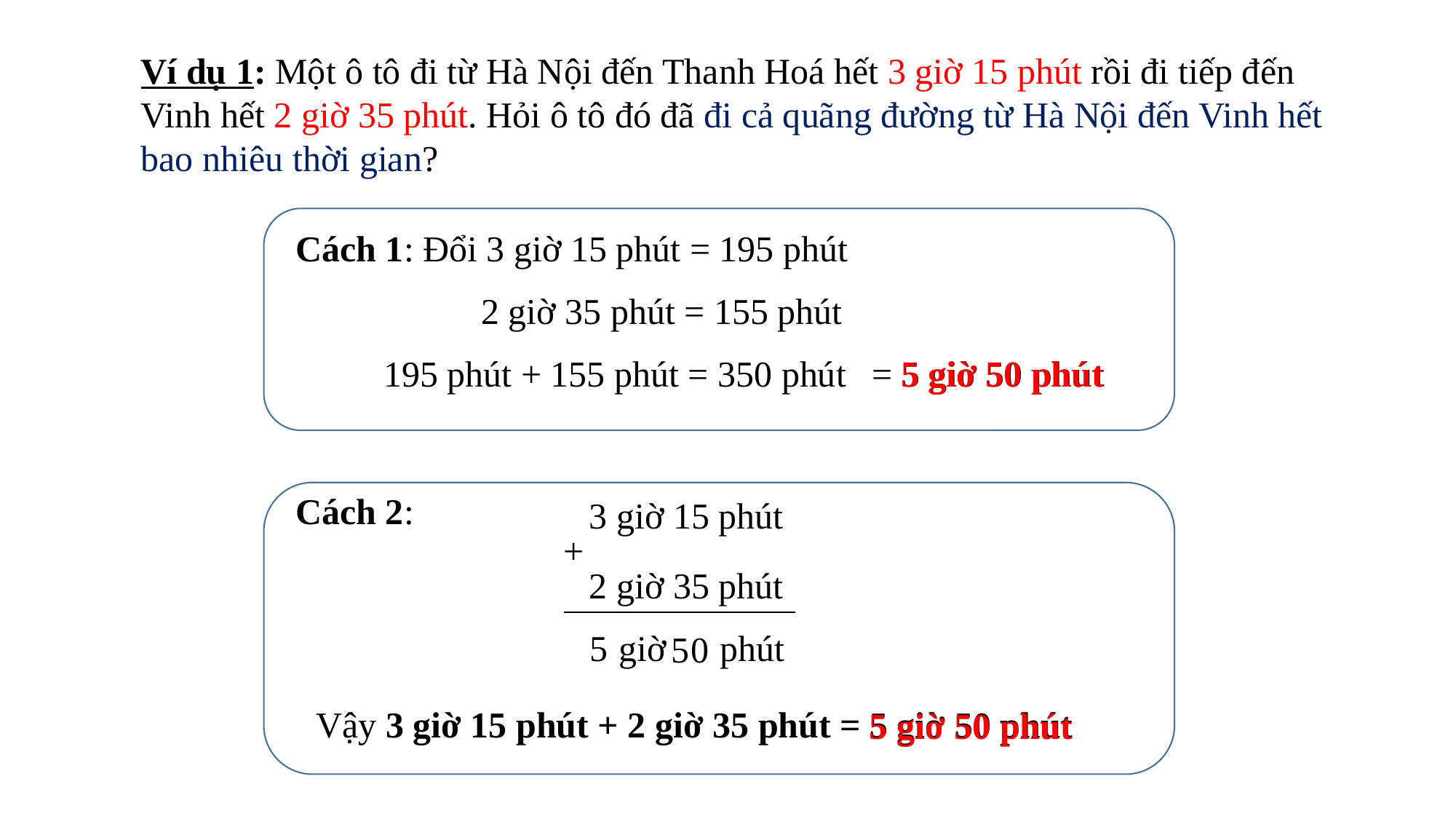

Ví dụ 1: Một ô tô đi từ Hà Nội đến Thanh Hoá hết 3 giờ 15 phút rồi đi tiếp đến Vinh hết 2 giờ 35 phút. Hỏi ô tô đó đã đi cả quãng đường từ Hà Nội đến Vinh hết bao nhiêu thời gian?

Cách 1: Đổi 3 giờ 15 phút = 195 phút
 2 giờ 35 phút = 155 phút
5 giờ 50 phút
195 phút + 155 phút = 350 phút
= 5 giờ 50 phút

Cách 2:
3 giờ 15 phút
+
2 giờ 35 phút
giờ
5
phút
5
0
Vậy 3 giờ 15 phút + 2 giờ 35 phút = 5 giờ 50 phút
5 giờ 50 phút